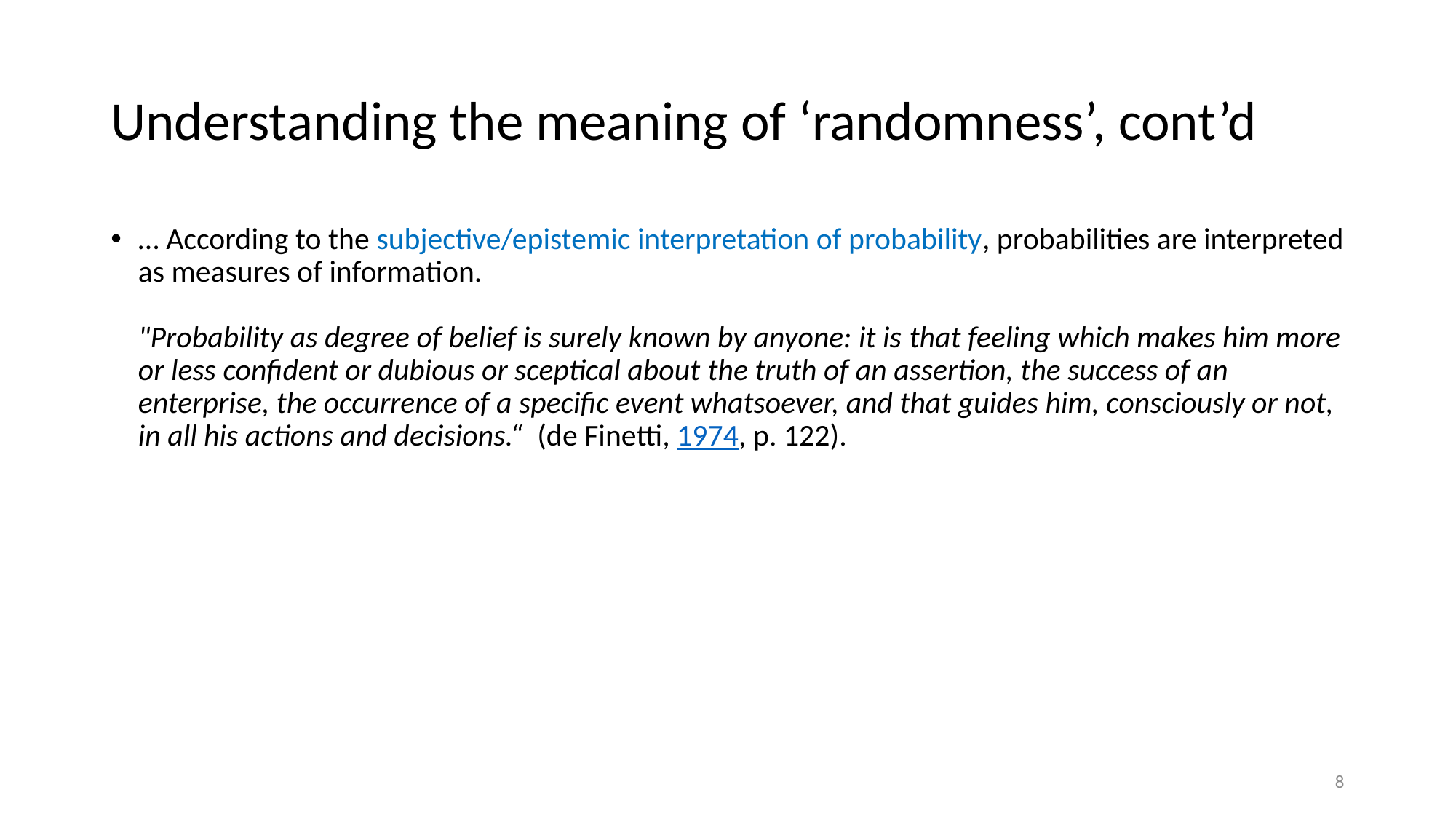

# Understanding the meaning of ‘randomness’, cont’d
… According to the subjective/epistemic interpretation of probability, probabilities are interpreted as measures of information.
"Probability as degree of belief is surely known by anyone: it is that feeling which makes him more or less confident or dubious or sceptical about the truth of an assertion, the success of an enterprise, the occurrence of a specific event whatsoever, and that guides him, consciously or not, in all his actions and decisions.“  (de Finetti, 1974, p. 122).

8